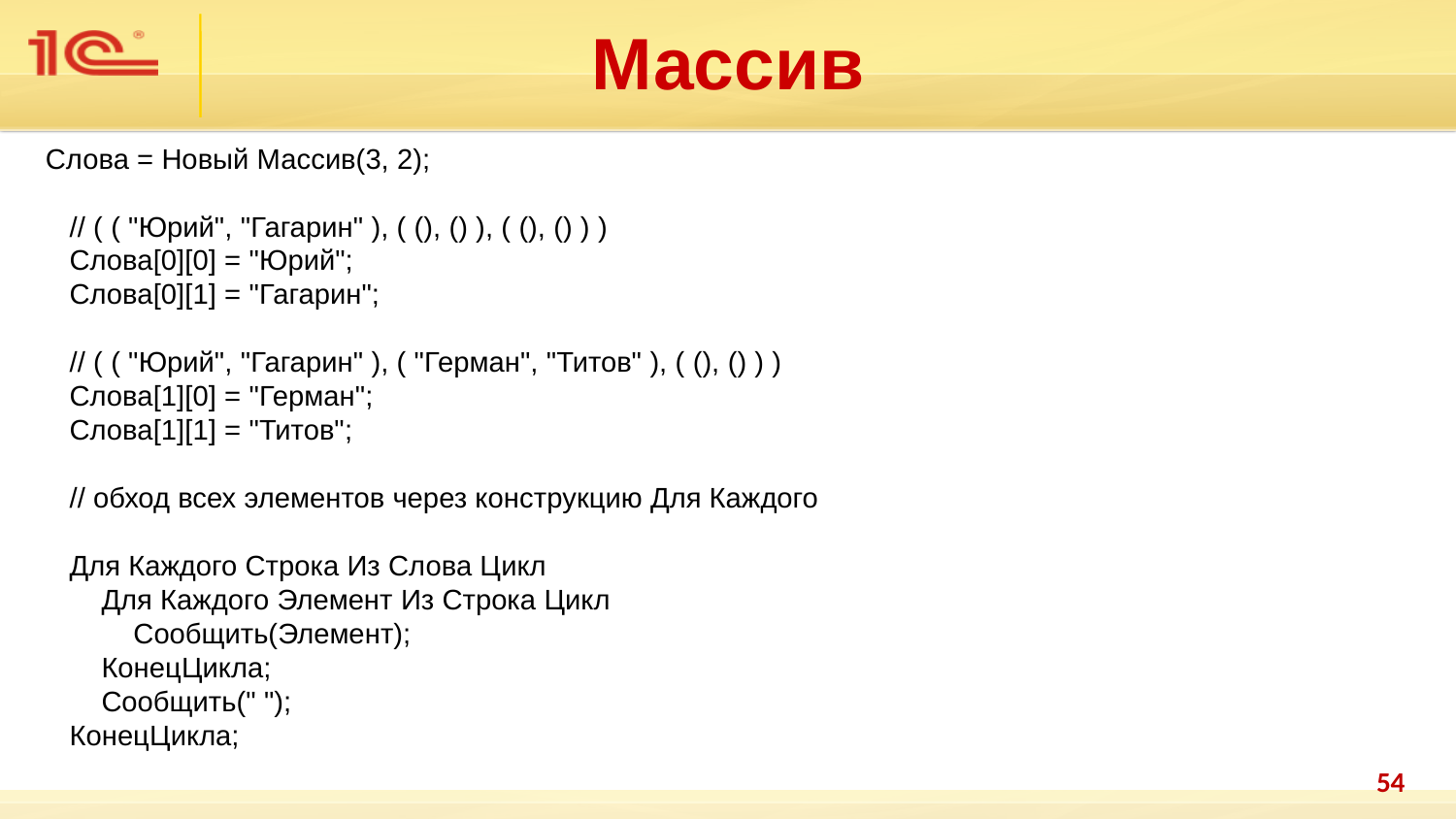

Массив
 Слова = Новый Массив(3, 2);

    // ( ( "Юрий", "Гагарин" ), ( (), () ), ( (), () ) )
    Слова[0][0] = "Юрий";
    Слова[0][1] = "Гагарин";

    // ( ( "Юрий", "Гагарин" ), ( "Герман", "Титов" ), ( (), () ) )
    Слова[1][0] = "Герман";
    Слова[1][1] = "Титов";

    // обход всех элементов через конструкцию Для Каждого

    Для Каждого Строка Из Слова Цикл
        Для Каждого Элемент Из Строка Цикл
            Сообщить(Элемент);
        КонецЦикла;
        Сообщить(" ");
    КонецЦикла;
54